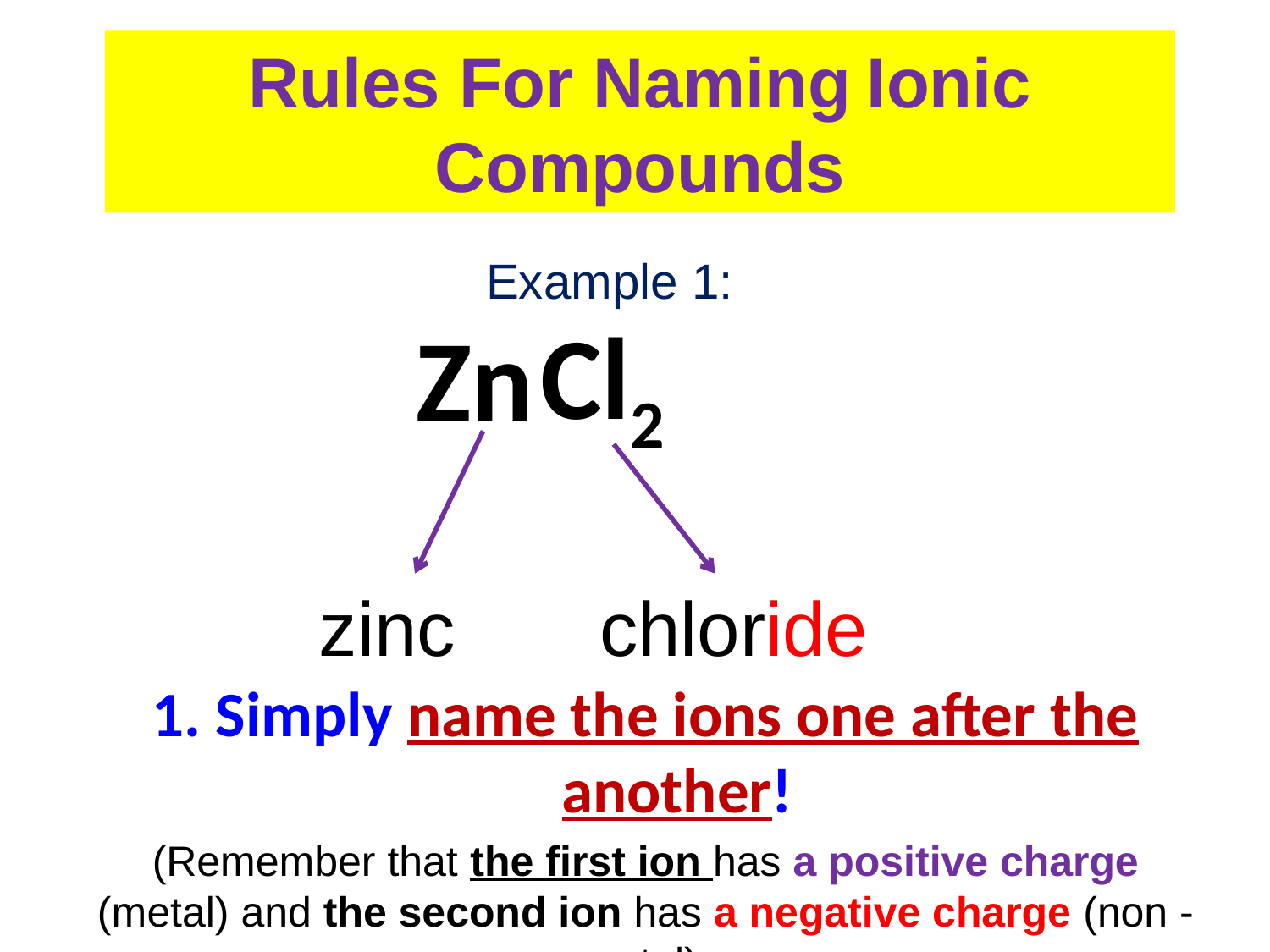

# Rules For Naming Ionic Compounds
Example 1:

Cl2

Zn

zinc

chloride

Simply name the ions one after the another!
(Remember that the first ion has a positive charge (metal) and the second ion has a negative charge (non - metal)